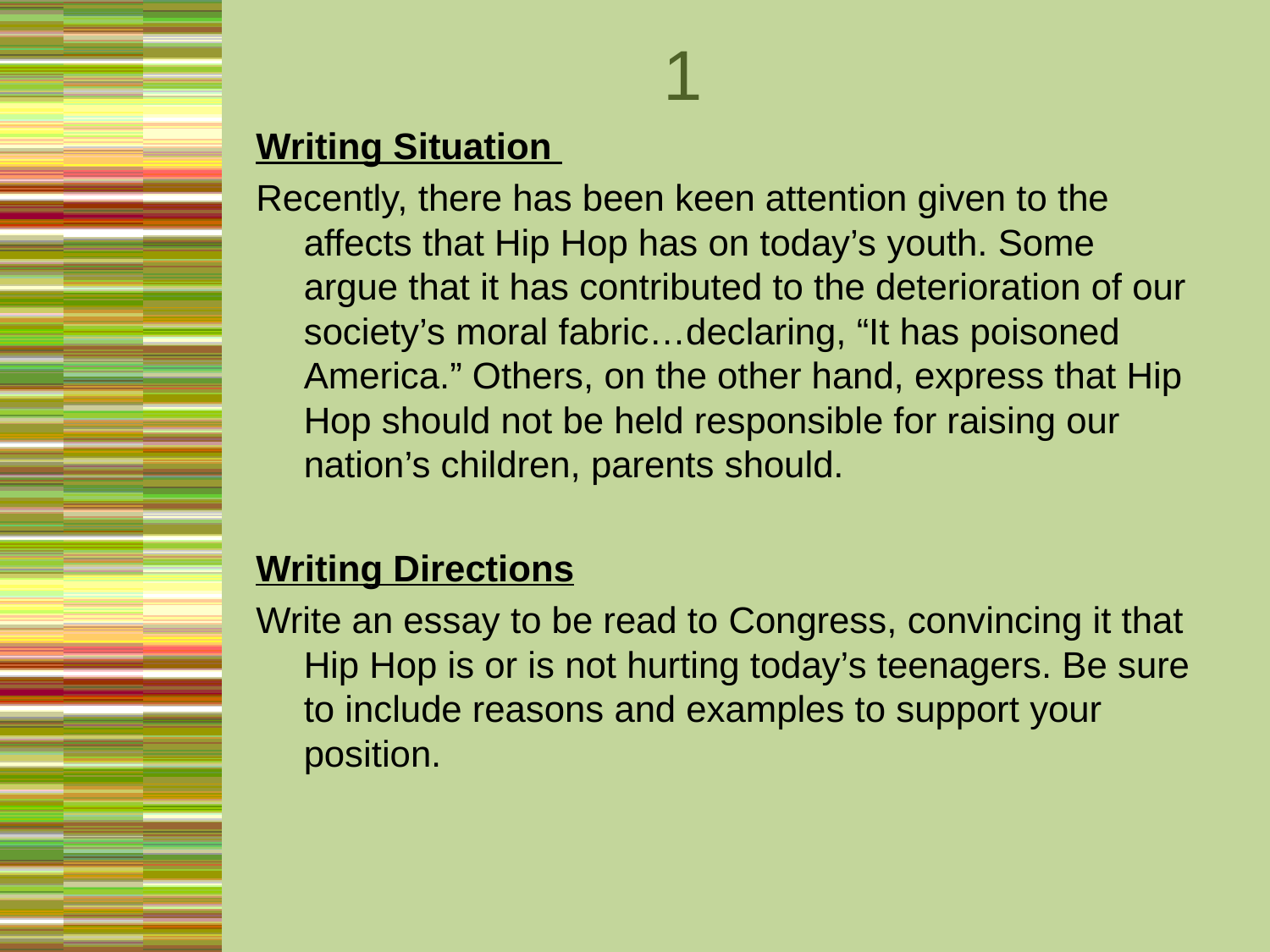

# 1
Writing Situation
Recently, there has been keen attention given to the affects that Hip Hop has on today’s youth. Some argue that it has contributed to the deterioration of our society’s moral fabric…declaring, “It has poisoned America.” Others, on the other hand, express that Hip Hop should not be held responsible for raising our nation’s children, parents should.

Writing Directions
Write an essay to be read to Congress, convincing it that Hip Hop is or is not hurting today’s teenagers. Be sure to include reasons and examples to support your position.